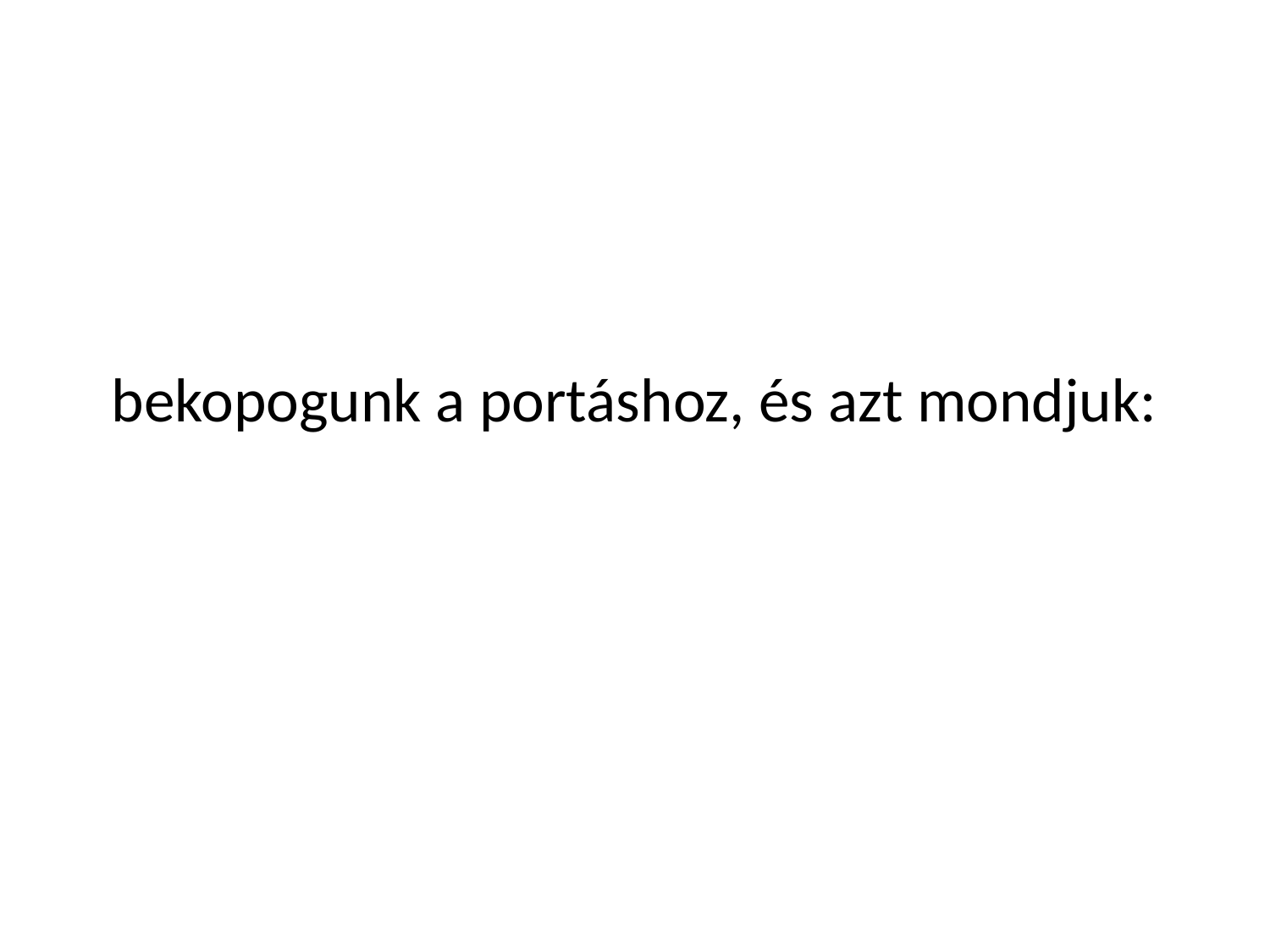

# bekopogunk a portáshoz, és azt mondjuk: